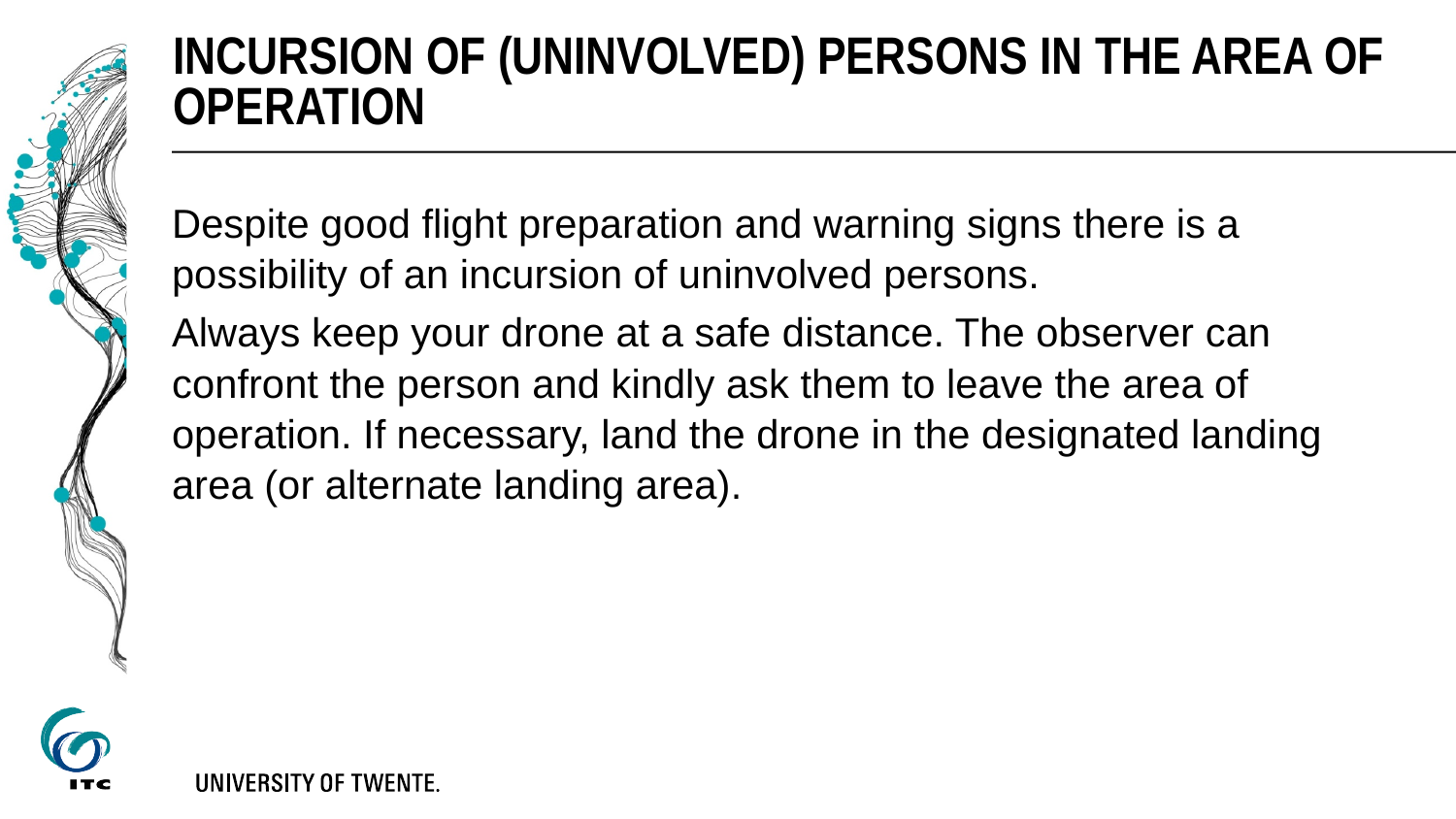

# Incursion of (uninvolved) persons in the area of operation
Despite good flight preparation and warning signs there is a possibility of an incursion of uninvolved persons.
Always keep your drone at a safe distance. The observer can confront the person and kindly ask them to leave the area of operation. If necessary, land the drone in the designated landing area (or alternate landing area).